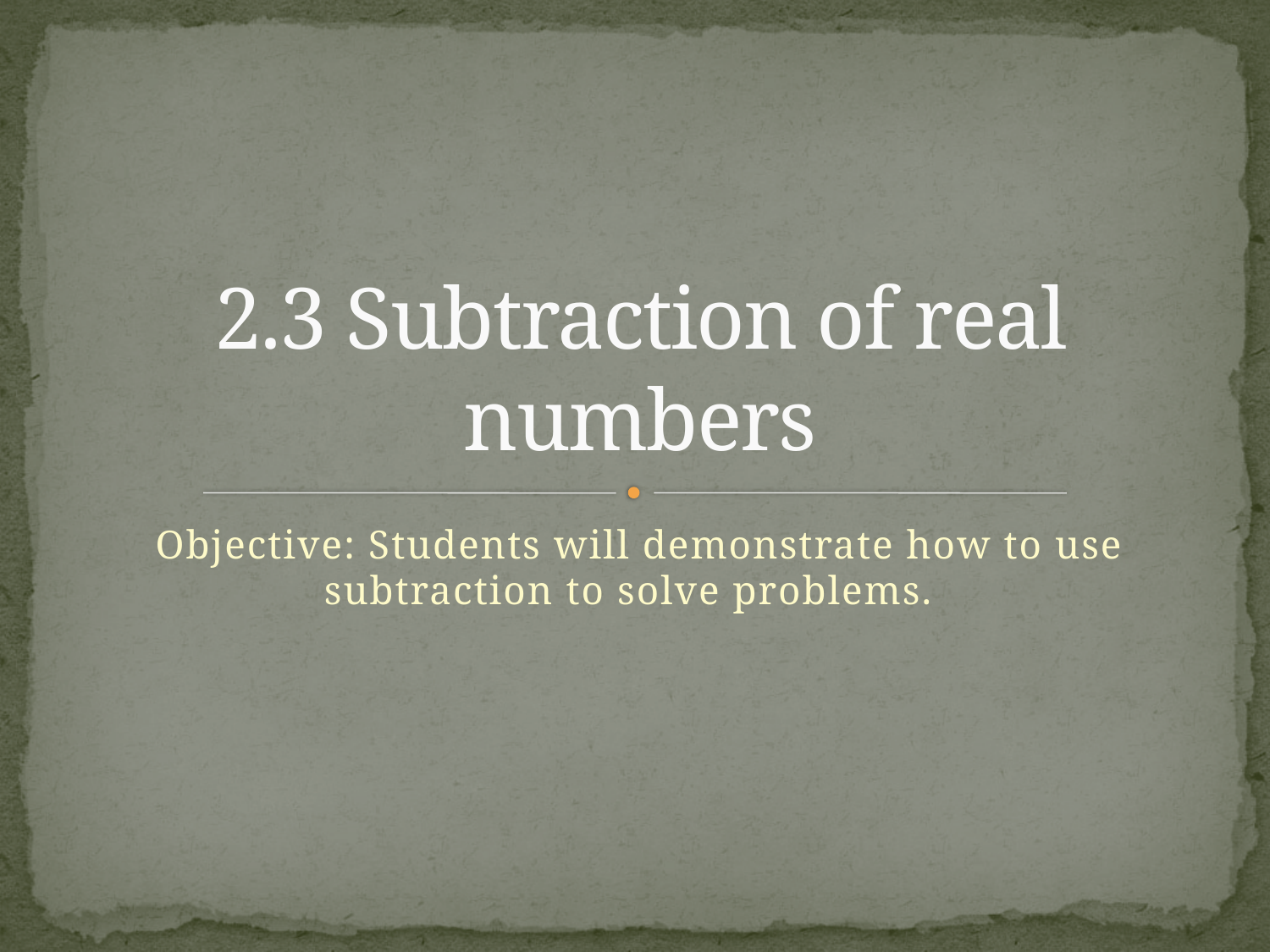

# 2.3 Subtraction of real numbers
Objective: Students will demonstrate how to use subtraction to solve problems.